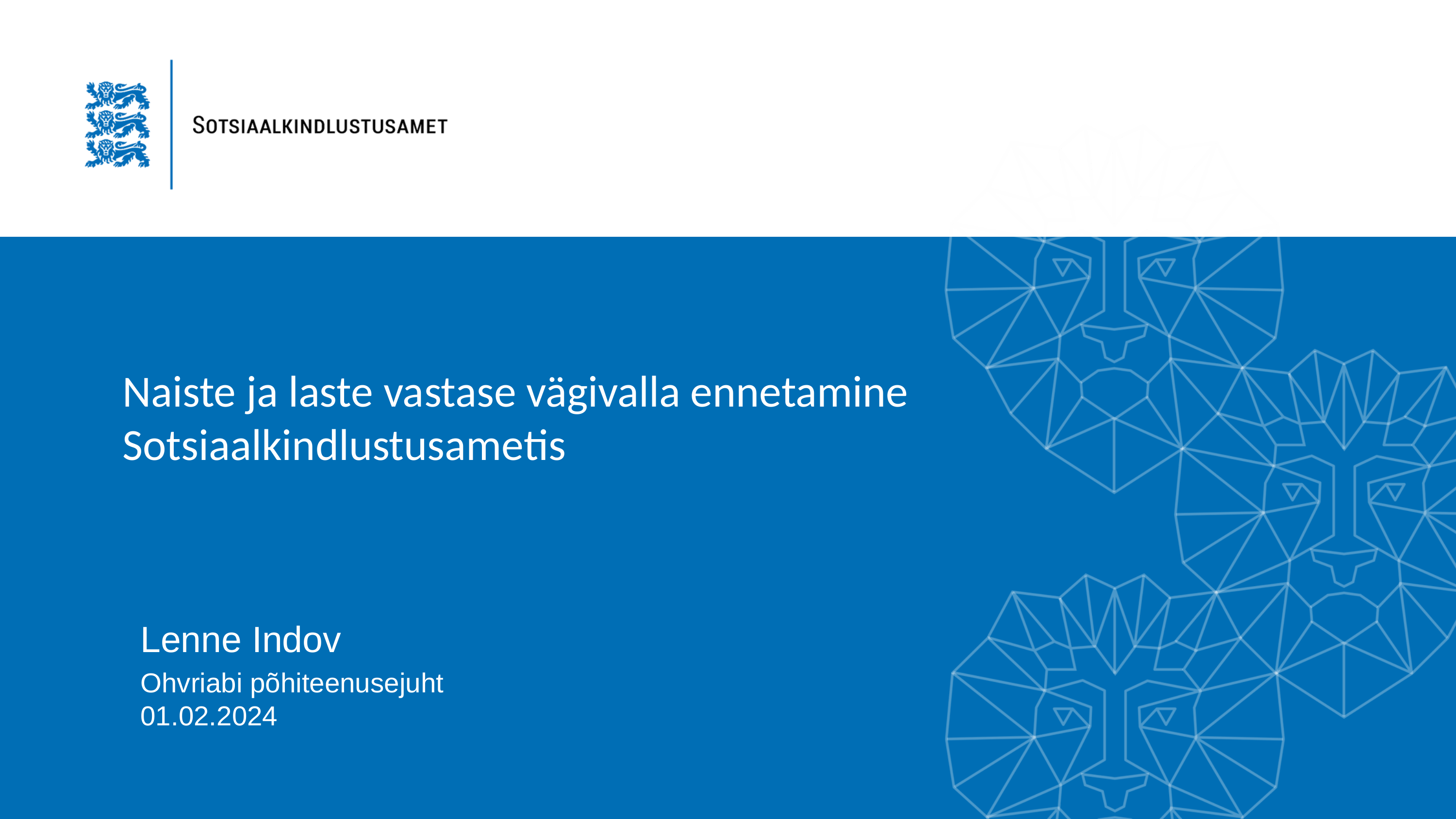

Naiste ja laste vastase vägivalla ennetamine Sotsiaalkindlustusametis
Lenne Indov
Ohvriabi põhiteenusejuht
01.02.2024